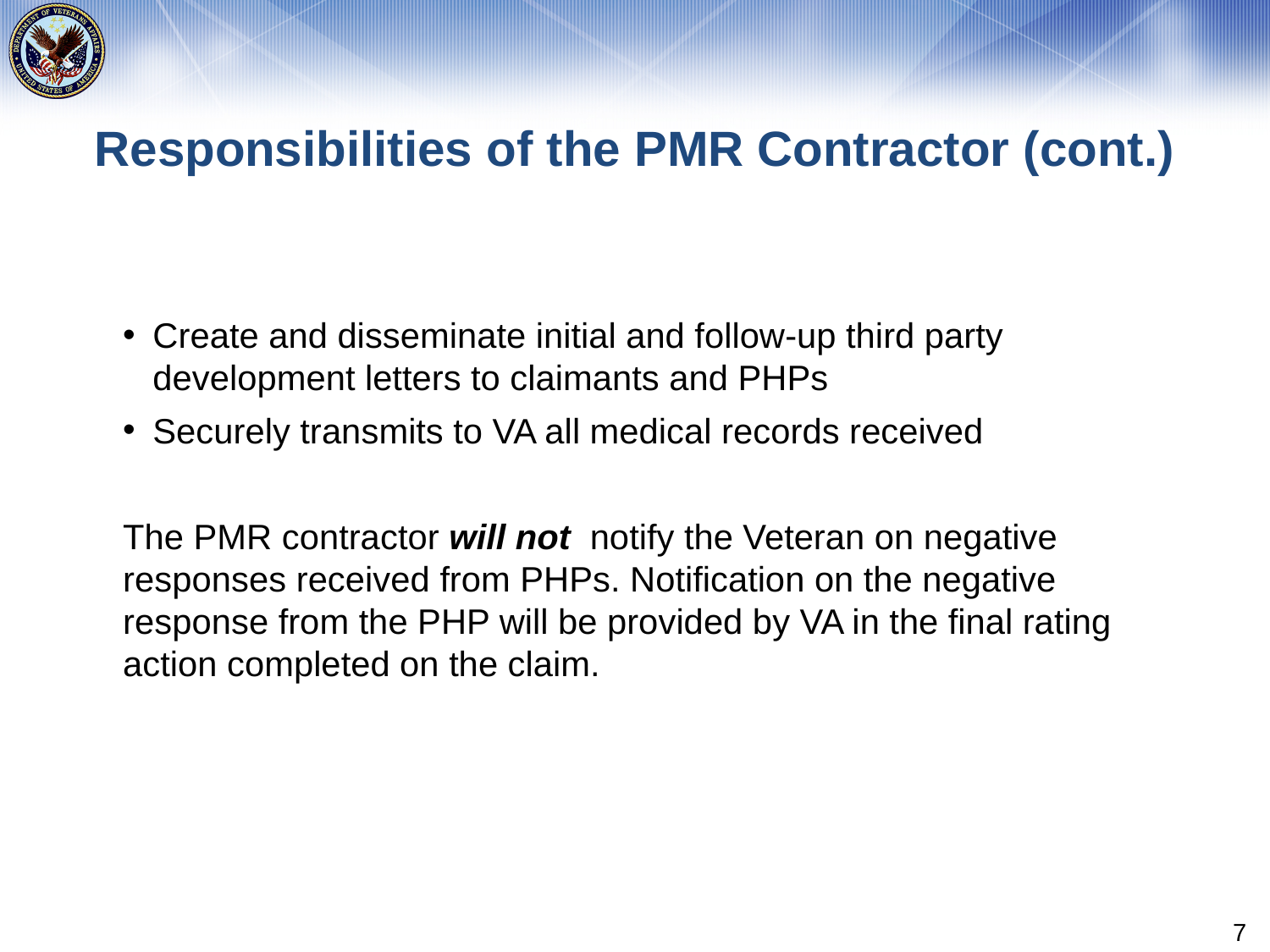

# Responsibilities of the PMR Contractor (cont.)
Create and disseminate initial and follow-up third party development letters to claimants and PHPs
Securely transmits to VA all medical records received

The PMR contractor will not  notify the Veteran on negative responses received from PHPs. Notification on the negative response from the PHP will be provided by VA in the final rating action completed on the claim.
7